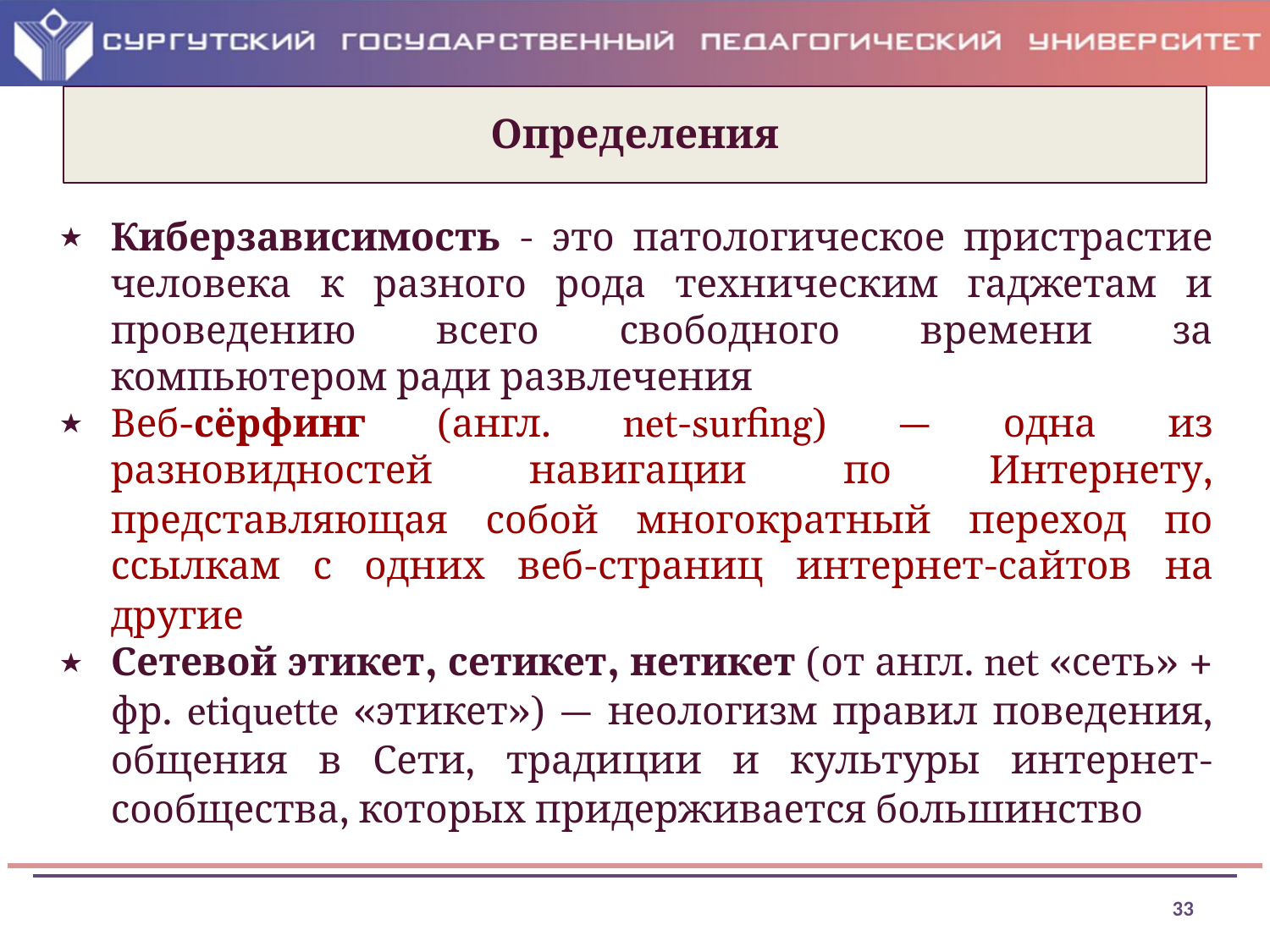

# Определения
Киберзависимость - это патологическое пристрастие человека к разного рода техническим гаджетам и проведению всего свободного времени за компьютером ради развлечения
Веб-сёрфинг (англ. net-surfing) — одна из разновидностей навигации по Интернету, представляющая собой многократный переход по ссылкам с одних веб-страниц интернет-сайтов на другие
Сетевой этикет, сетикет, нетикет (от англ. net «сеть» + фр. etiquette «этикет») — неологизм правил поведения, общения в Сети, традиции и культуры интернет-сообщества, которых придерживается большинство

33